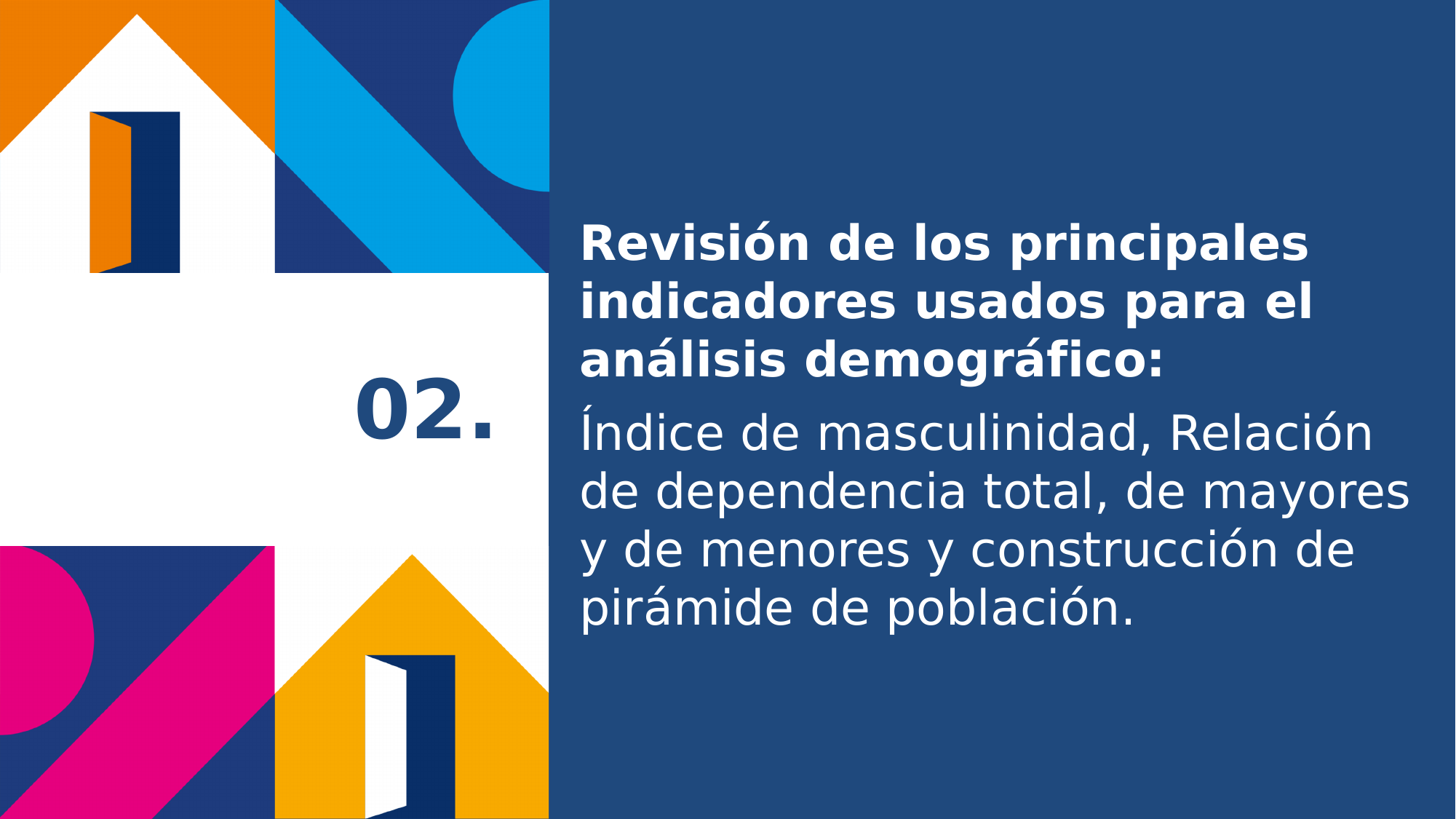

Revisión de los principales indicadores usados para el análisis demográfico:
Índice de masculinidad, Relación de dependencia total, de mayores y de menores y construcción de pirámide de población.
# 02.